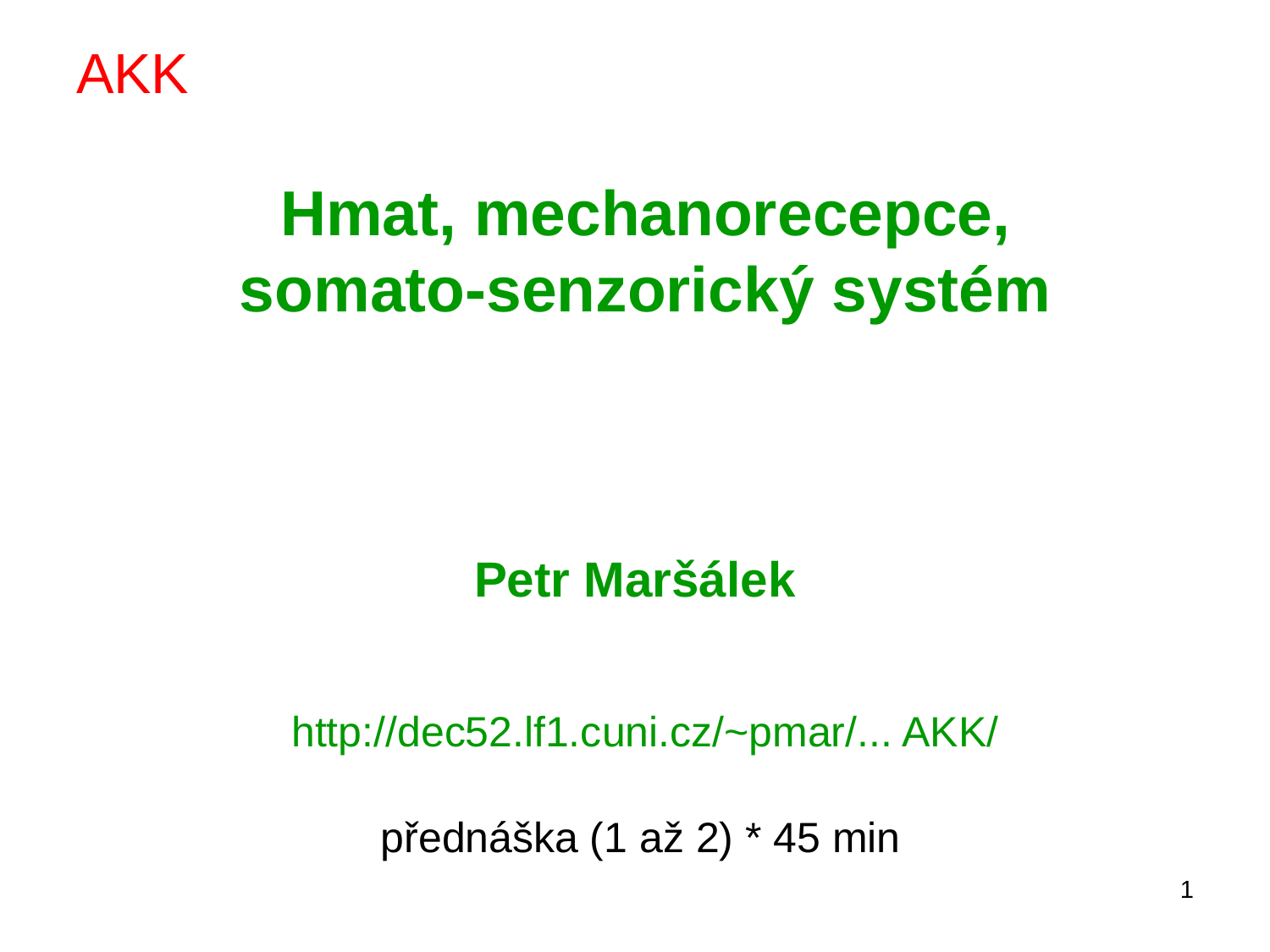

AKK
# Hmat, mechanorecepce, somato-senzorický systém
Petr Maršálek
http://dec52.lf1.cuni.cz/~pmar/... AKK/

 přednáška (1 až 2) * 45 min
1